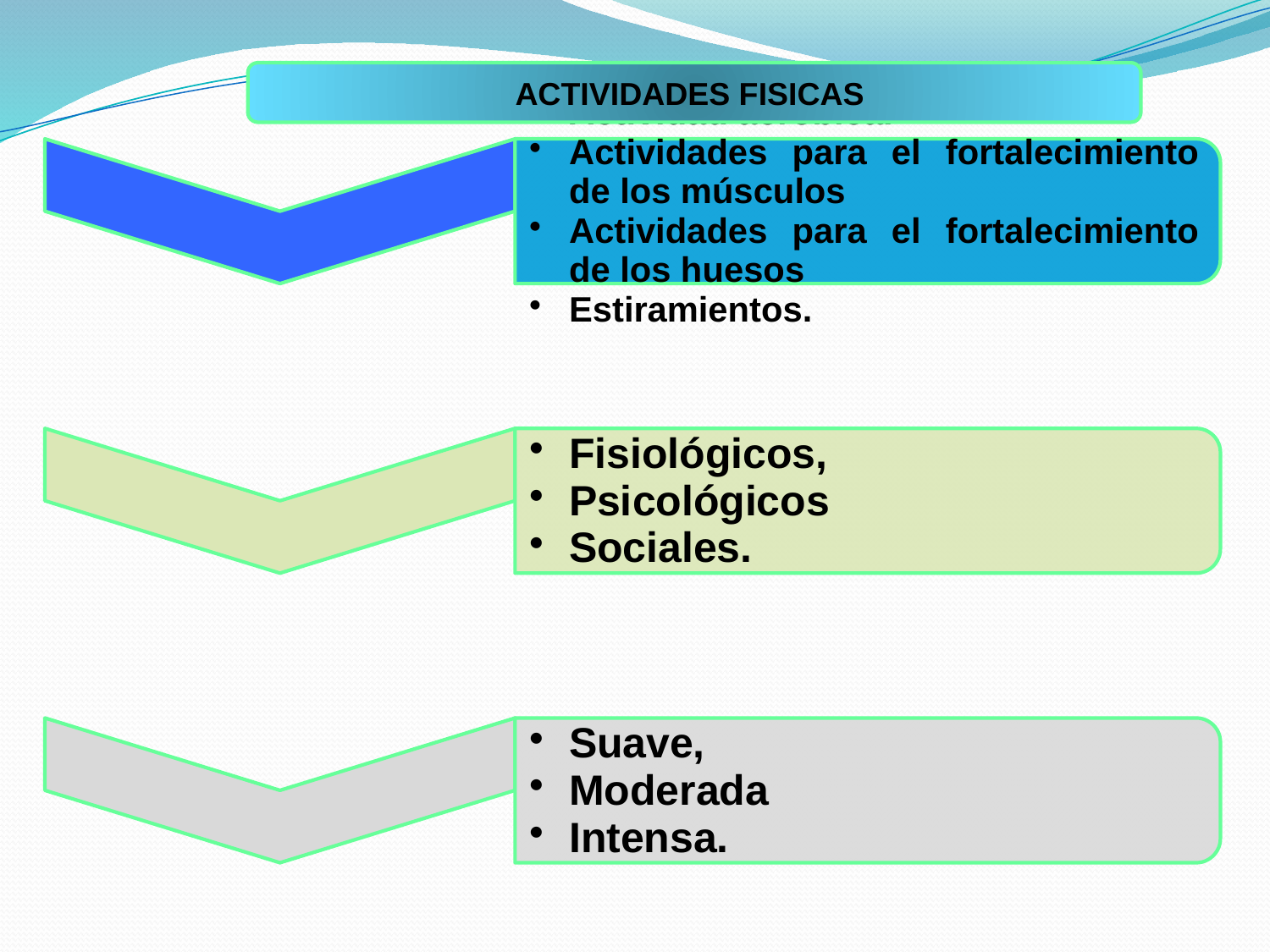

ACTIVIDADES FISICAS
Suave,
Fisiológicos,
Actividad aeróbica.
Actividades para el fortalecimiento de los músculos
Actividades para el fortalecimiento de los huesos
Estiramientos.
Moderada
Intensa.
Psicológicos
Sociales.